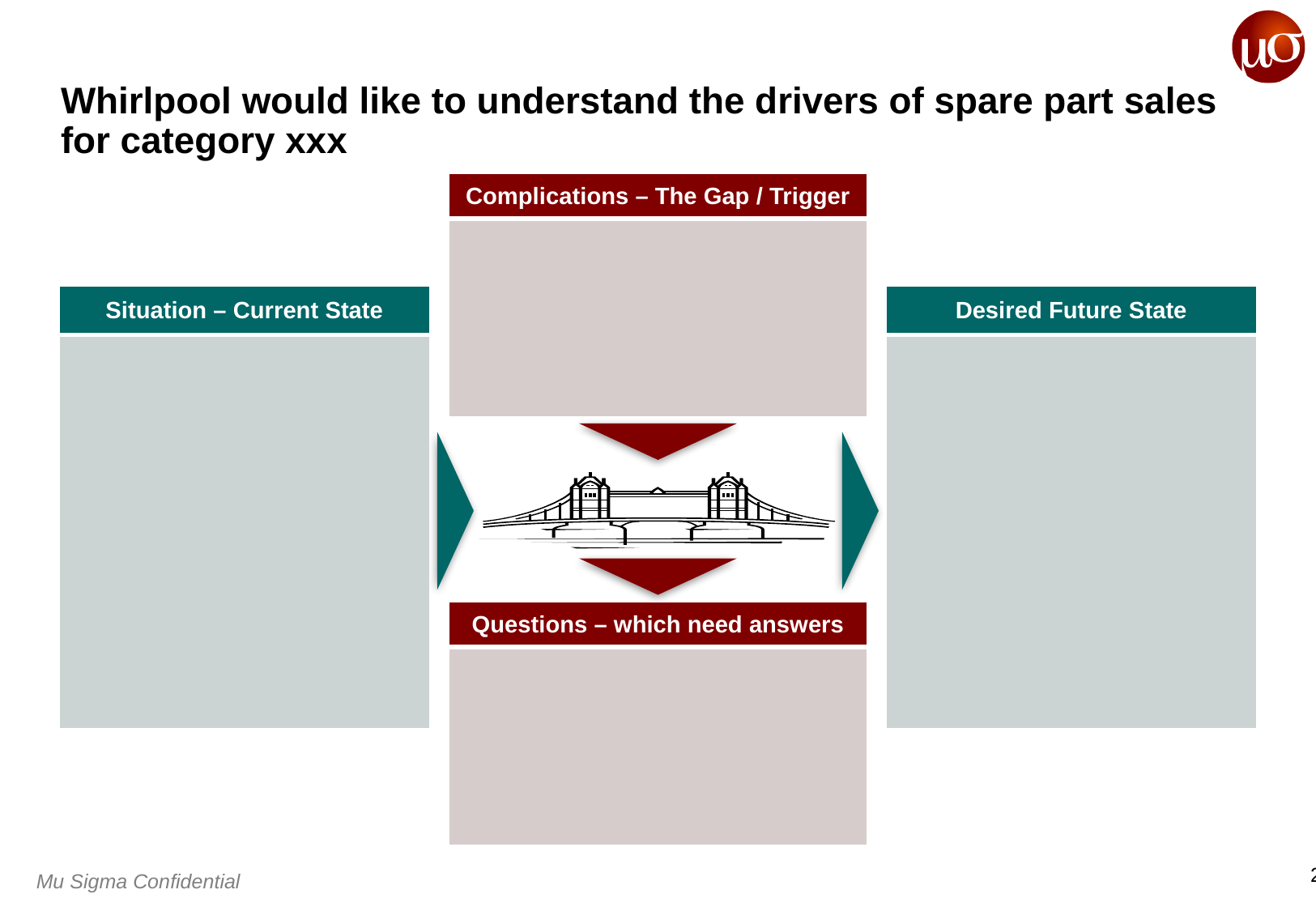

# Whirlpool would like to understand the drivers of spare part sales for category xxx